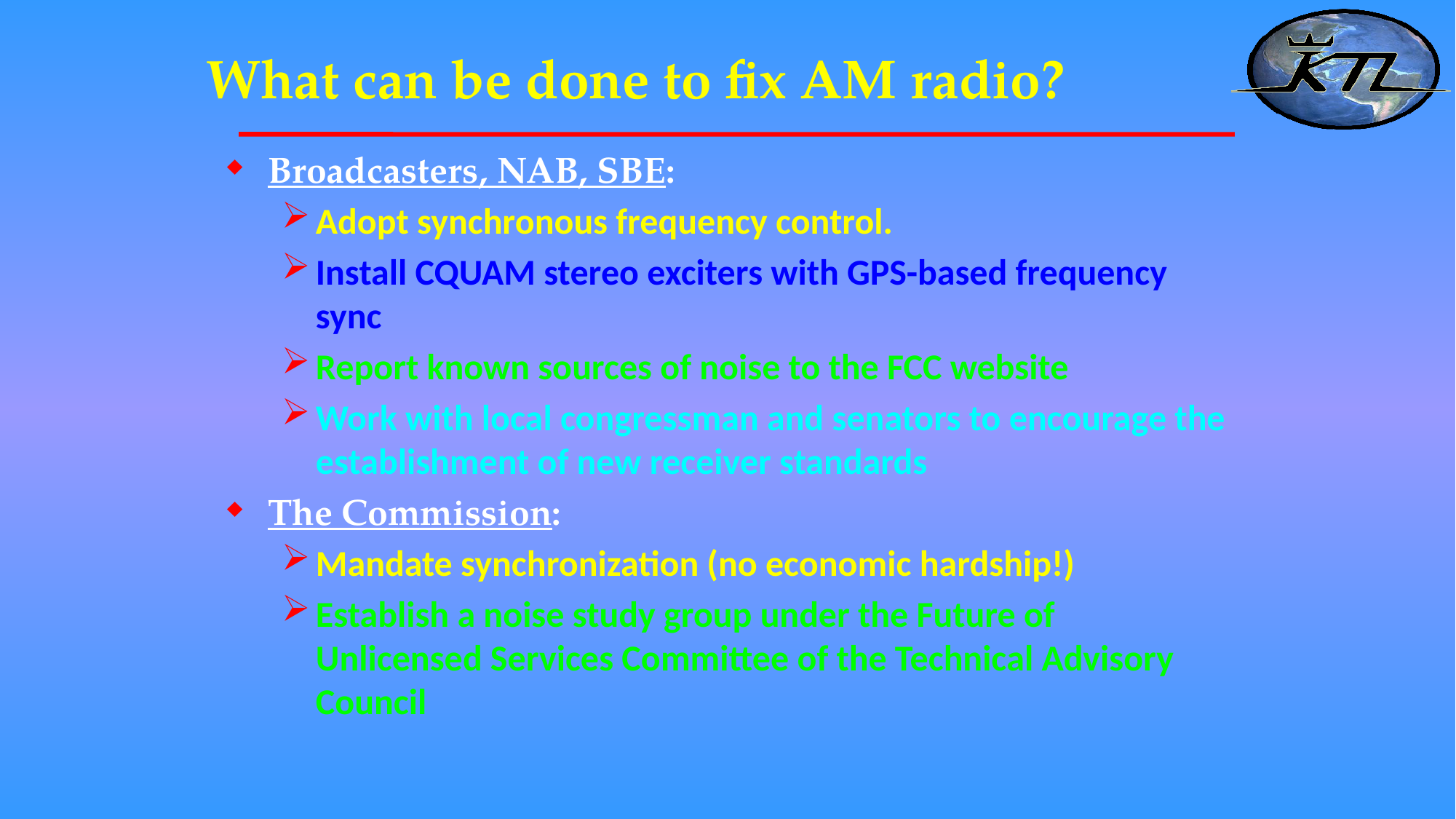

# What can be done to fix AM radio?

Broadcasters, NAB, SBE:
Adopt synchronous frequency control.
Install CQUAM stereo exciters with GPS-based frequency sync
Report known sources of noise to the FCC website
Work with local congressman and senators to encourage the establishment of new receiver standards
The Commission:
Mandate synchronization (no economic hardship!)
Establish a noise study group under the Future of Unlicensed Services Committee of the Technical Advisory Council